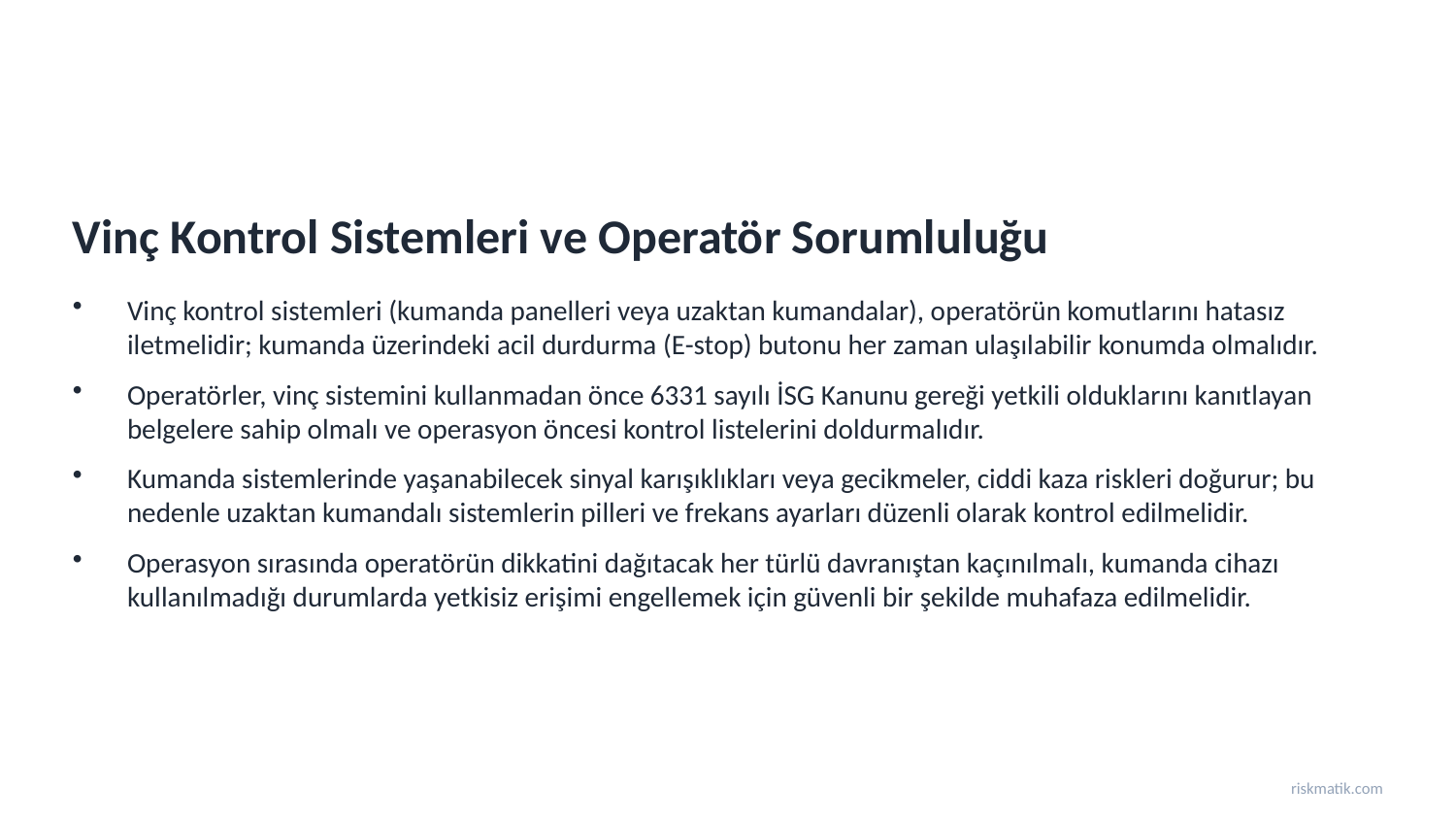

Vinç Kontrol Sistemleri ve Operatör Sorumluluğu
Vinç kontrol sistemleri (kumanda panelleri veya uzaktan kumandalar), operatörün komutlarını hatasız iletmelidir; kumanda üzerindeki acil durdurma (E-stop) butonu her zaman ulaşılabilir konumda olmalıdır.
Operatörler, vinç sistemini kullanmadan önce 6331 sayılı İSG Kanunu gereği yetkili olduklarını kanıtlayan belgelere sahip olmalı ve operasyon öncesi kontrol listelerini doldurmalıdır.
Kumanda sistemlerinde yaşanabilecek sinyal karışıklıkları veya gecikmeler, ciddi kaza riskleri doğurur; bu nedenle uzaktan kumandalı sistemlerin pilleri ve frekans ayarları düzenli olarak kontrol edilmelidir.
Operasyon sırasında operatörün dikkatini dağıtacak her türlü davranıştan kaçınılmalı, kumanda cihazı kullanılmadığı durumlarda yetkisiz erişimi engellemek için güvenli bir şekilde muhafaza edilmelidir.
riskmatik.com